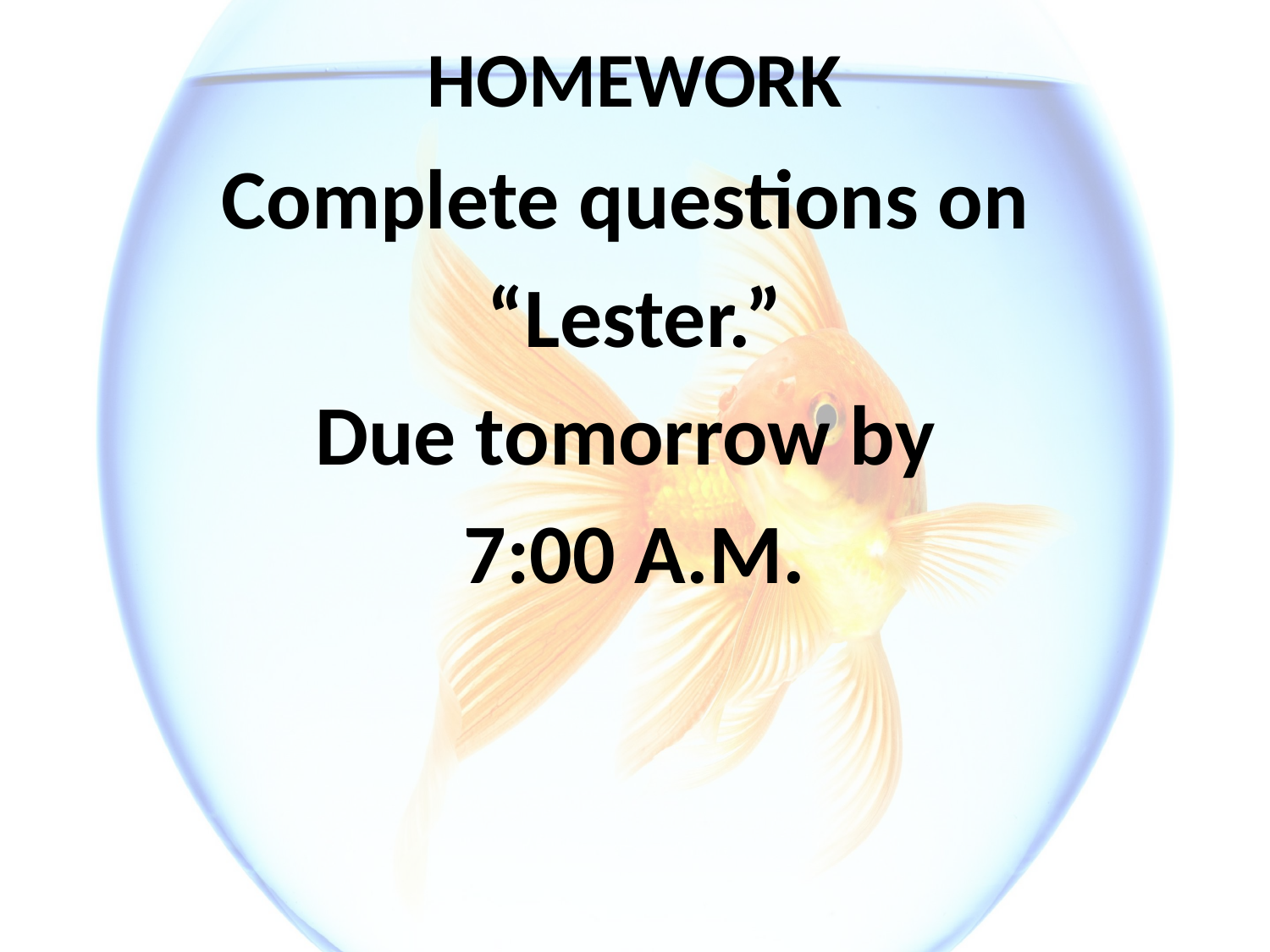

# HOMEWORK
Complete questions on
“Lester.”
Due tomorrow by
7:00 A.M.